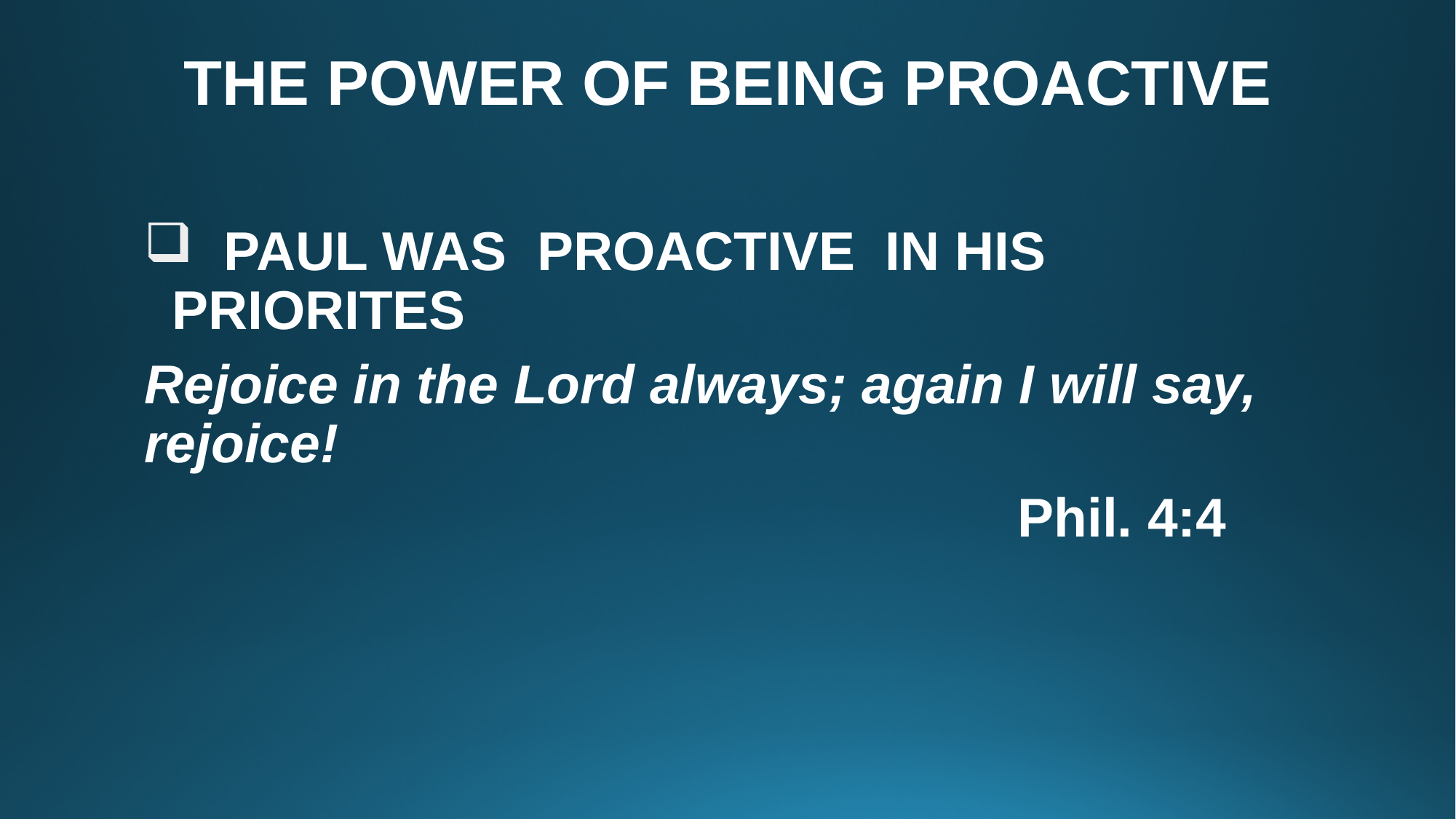

# THE POWER OF BEING PROACTIVE
  PAUL WAS  PROACTIVE  IN HIS PRIORITES
Rejoice in the Lord always; again I will say, rejoice!
								Phil. 4:4